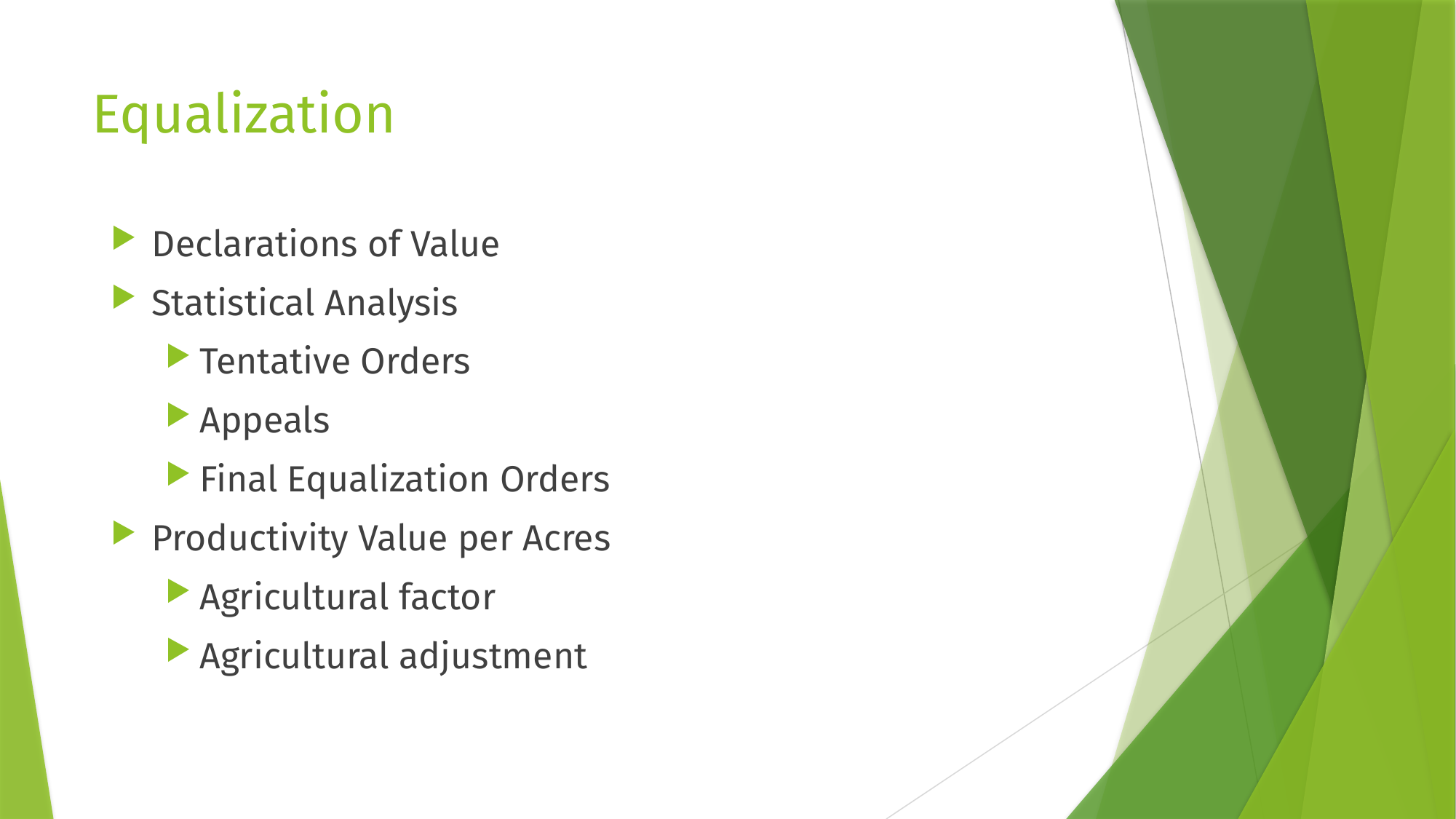

# Equalization
Declarations of Value
Statistical Analysis
Tentative Orders
Appeals
Final Equalization Orders
Productivity Value per Acres
Agricultural factor
Agricultural adjustment